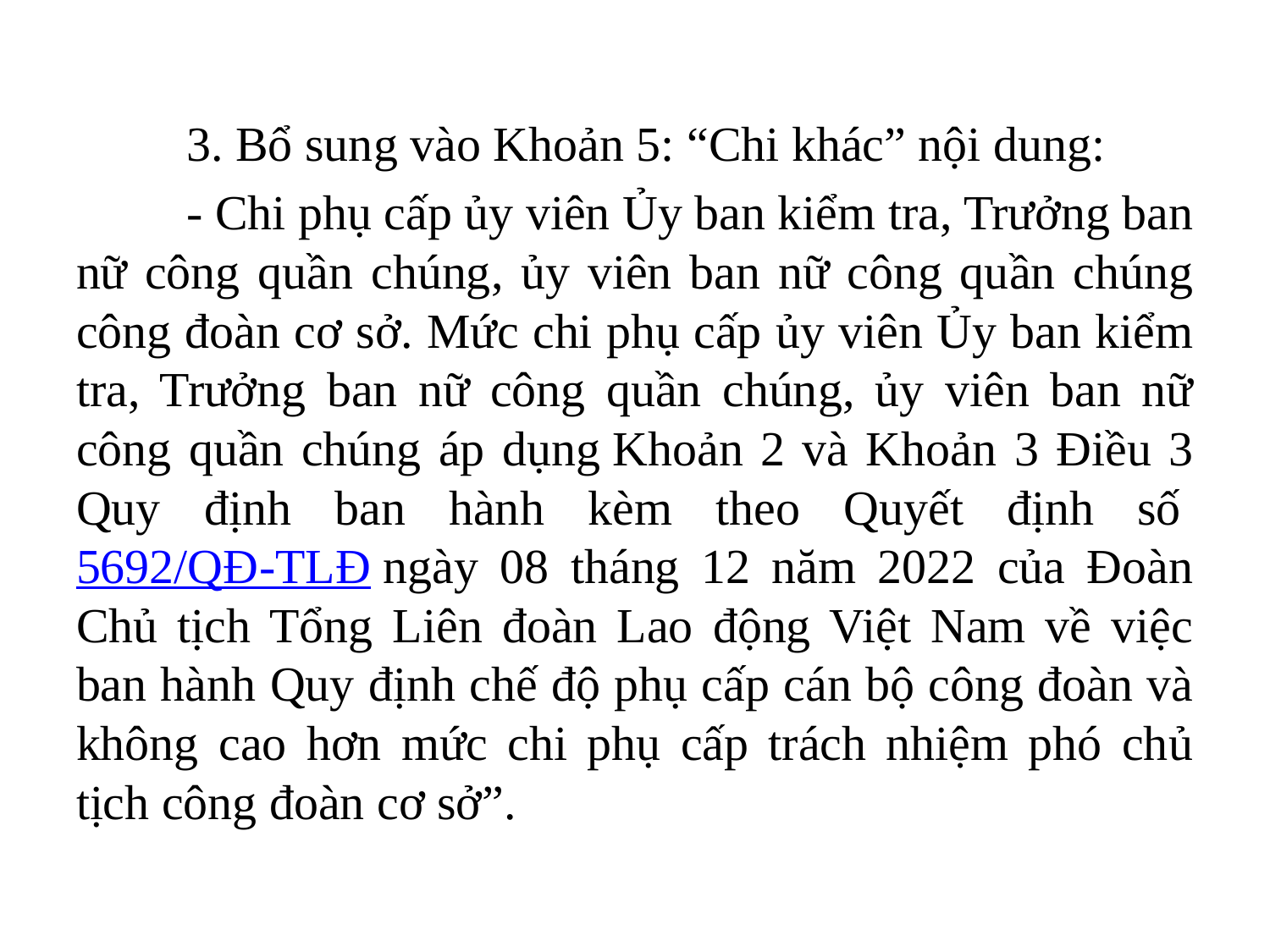

#
	3. Bổ sung vào Khoản 5: “Chi khác” nội dung:
	- Chi phụ cấp ủy viên Ủy ban kiểm tra, Trưởng ban nữ công quần chúng, ủy viên ban nữ công quần chúng công đoàn cơ sở. Mức chi phụ cấp ủy viên Ủy ban kiểm tra, Trưởng ban nữ công quần chúng, ủy viên ban nữ công quần chúng áp dụng Khoản 2 và Khoản 3 Điều 3 Quy định ban hành kèm theo Quyết định số 5692/QĐ-TLĐ ngày 08 tháng 12 năm 2022 của Đoàn Chủ tịch Tổng Liên đoàn Lao động Việt Nam về việc ban hành Quy định chế độ phụ cấp cán bộ công đoàn và không cao hơn mức chi phụ cấp trách nhiệm phó chủ tịch công đoàn cơ sở”.